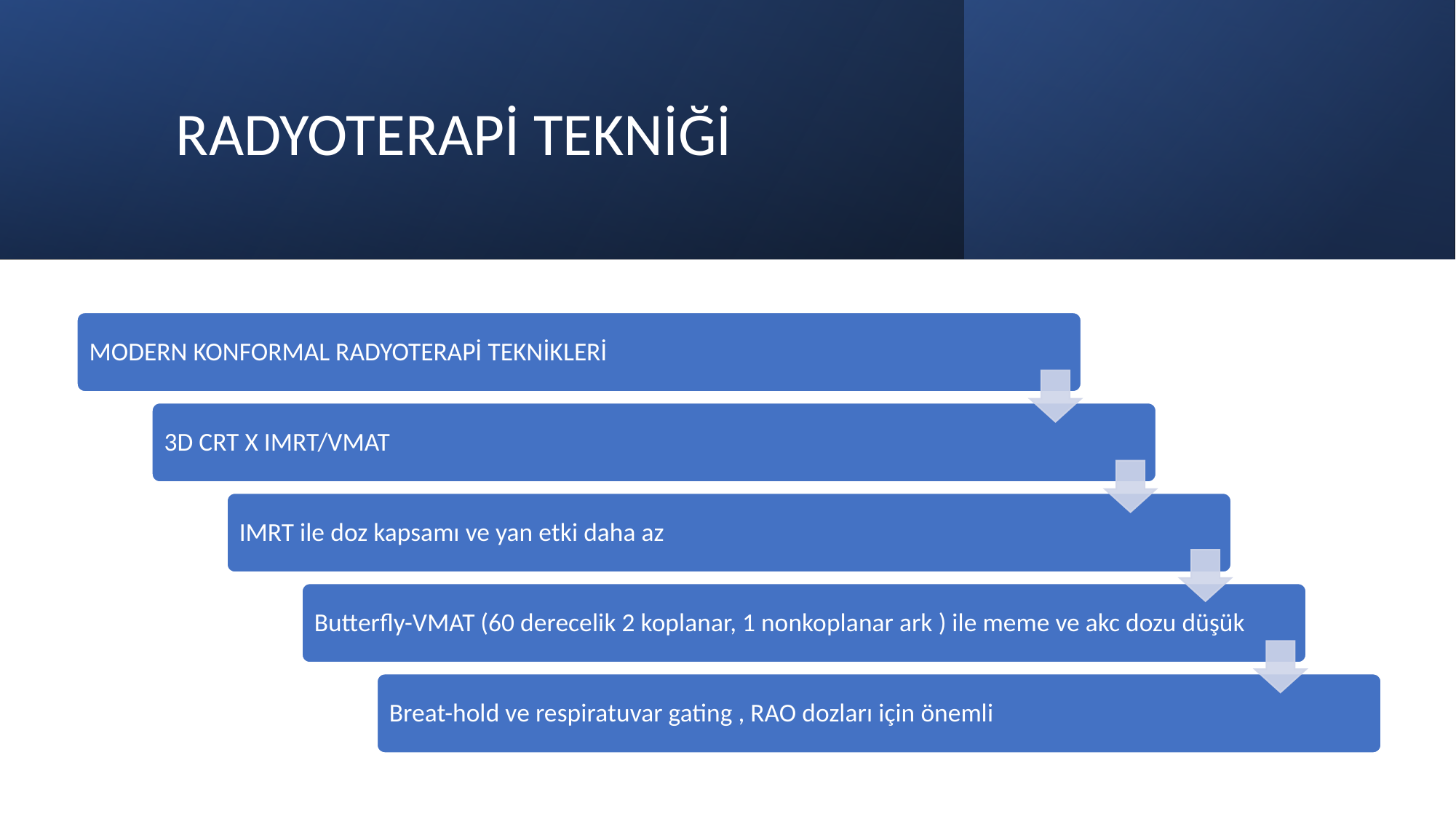

# RADYOTERAPİ TEKNİĞİ
MODERN KONFORMAL RADYOTERAPİ TEKNİKLERİ
3D CRT X IMRT/VMAT
IMRT ile doz kapsamı ve yan etki daha az
Butterfly-VMAT (60 derecelik 2 koplanar, 1 nonkoplanar ark ) ile meme ve akc dozu düşük
Breat-hold ve respiratuvar gating , RAO dozları için önemli